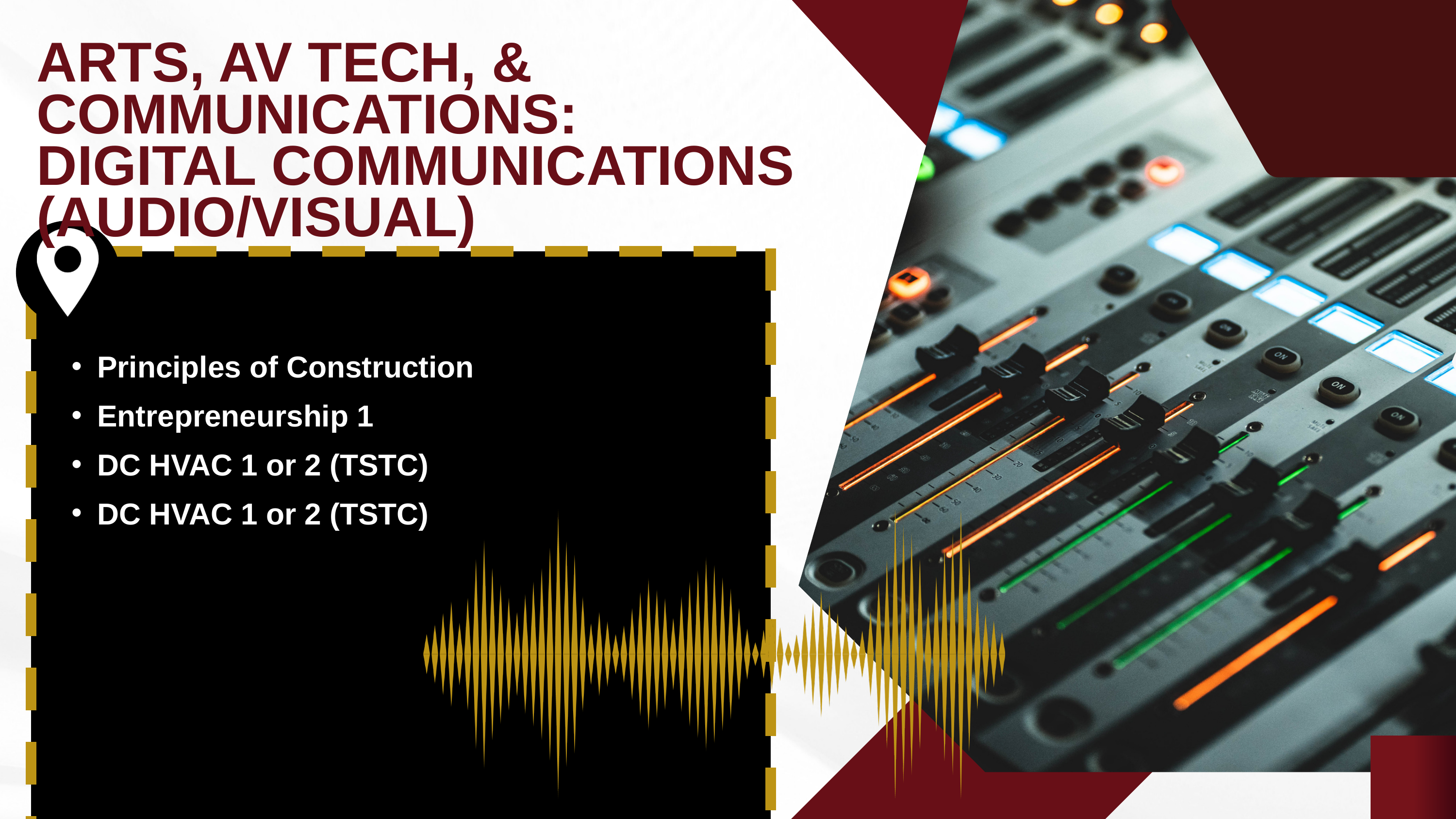

ARTS, AV TECH, & COMMUNICATIONS: DIGITAL COMMUNICATIONS (AUDIO/VISUAL)​

Principles of Construction​
Entrepreneurship 1​
DC HVAC 1 or 2 (TSTC)​
DC HVAC 1 or 2 (TSTC)